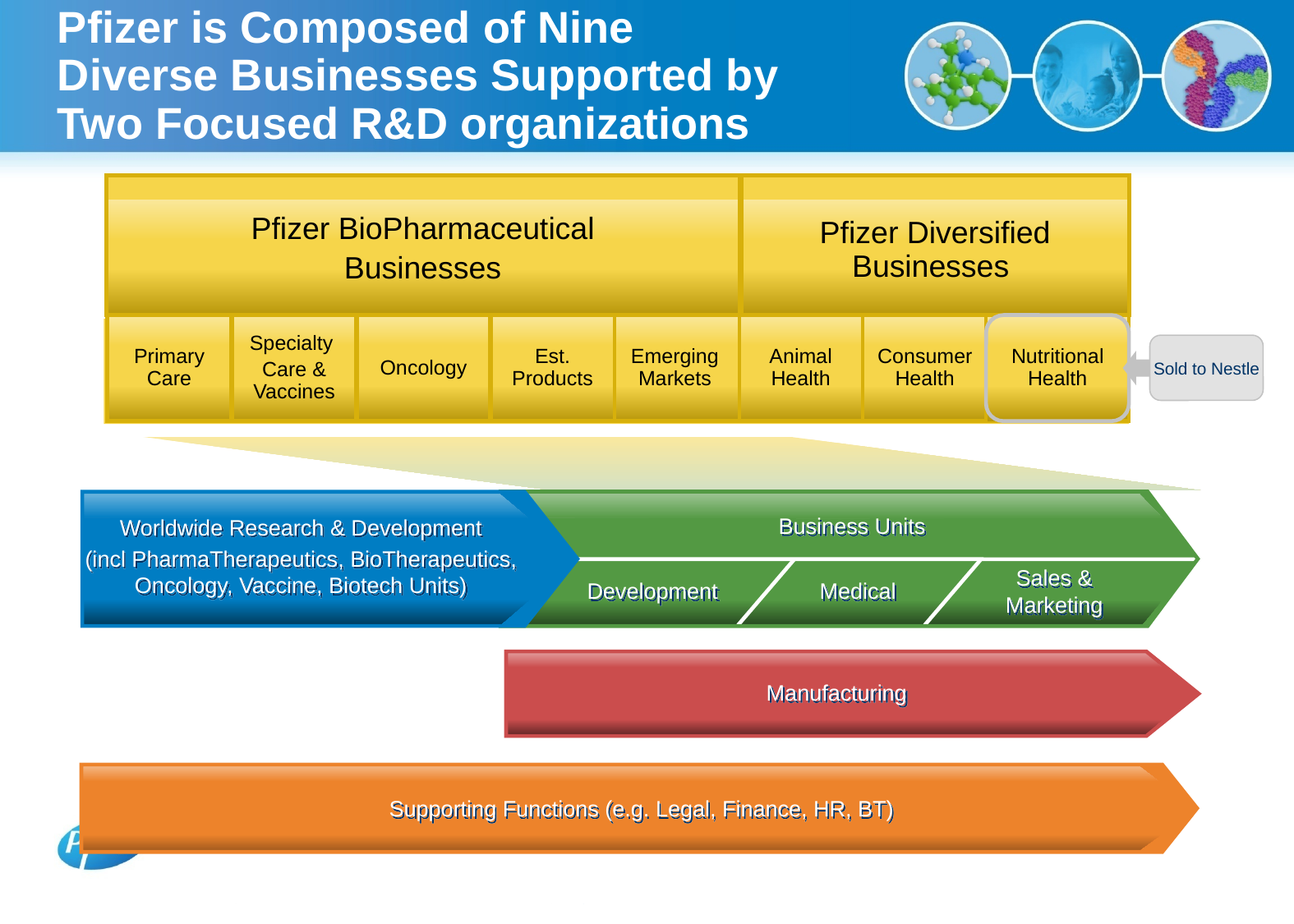

Pfizer is Composed of Nine Diverse Businesses Supported by Two Focused R&D organizations

Pfizer BioPharmaceutical
Businesses
Pfizer Diversified Businesses

Specialty
Care & Vaccines
Primary Care
Est. Products
Emerging Markets
Animal Health
Consumer Health
Nutritional Health
Oncology

Worldwide Research & Development
(incl PharmaTherapeutics, BioTherapeutics, Oncology, Vaccine, Biotech Units)
Business Units
Sales & Marketing

Development
Medical

Manufacturing

Supporting Functions (e.g. Legal, Finance, HR, BT)

Sold to Nestle